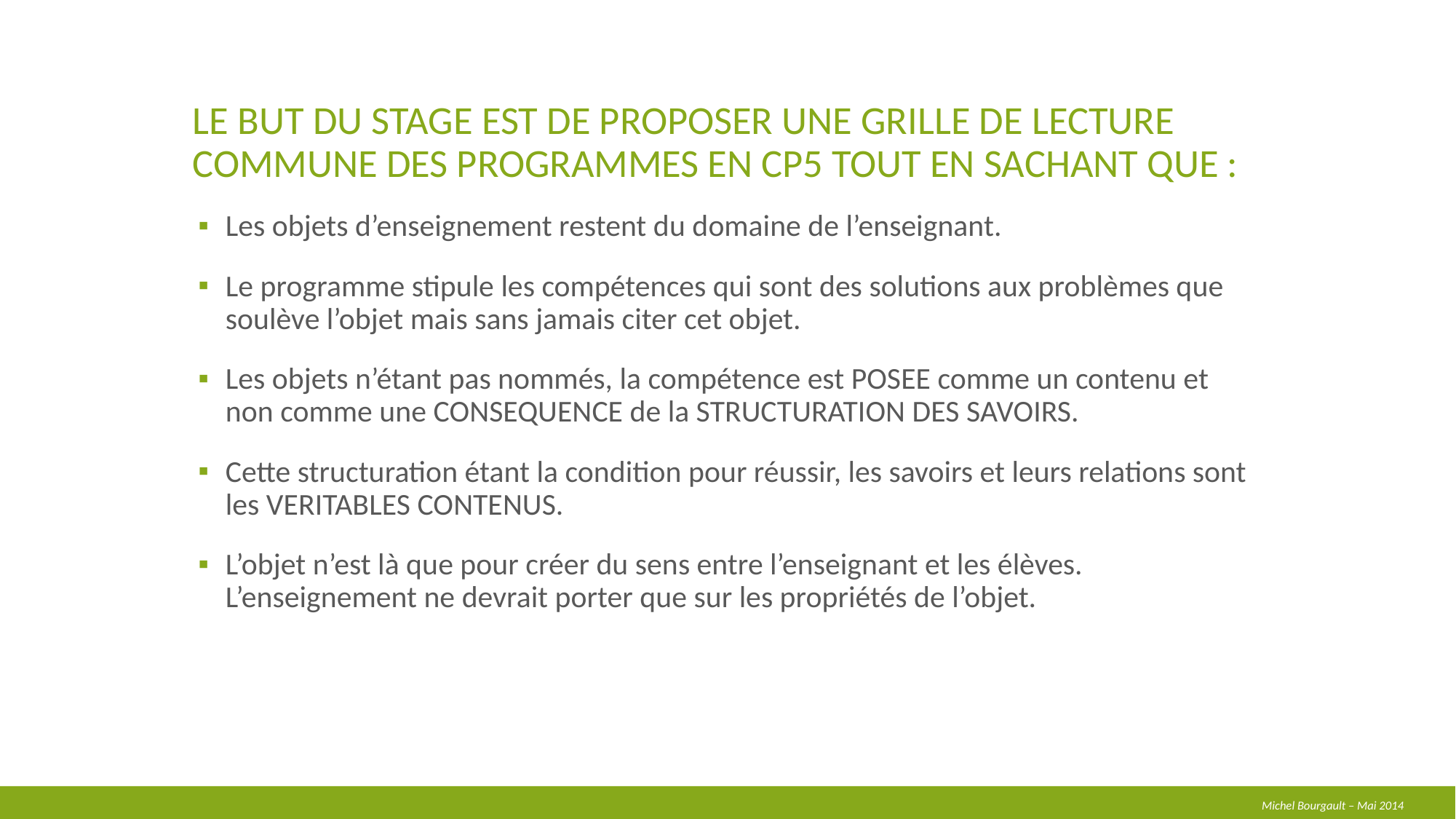

# Le but du stage est de proposer une grille de lecture commune des programmes en CP5 tout en sachant que :
Les objets d’enseignement restent du domaine de l’enseignant.
Le programme stipule les compétences qui sont des solutions aux problèmes que soulève l’objet mais sans jamais citer cet objet.
Les objets n’étant pas nommés, la compétence est POSEE comme un contenu et non comme une CONSEQUENCE de la STRUCTURATION DES SAVOIRS.
Cette structuration étant la condition pour réussir, les savoirs et leurs relations sont les VERITABLES CONTENUS.
L’objet n’est là que pour créer du sens entre l’enseignant et les élèves. L’enseignement ne devrait porter que sur les propriétés de l’objet.

Michel Bourgault – Mai 2014